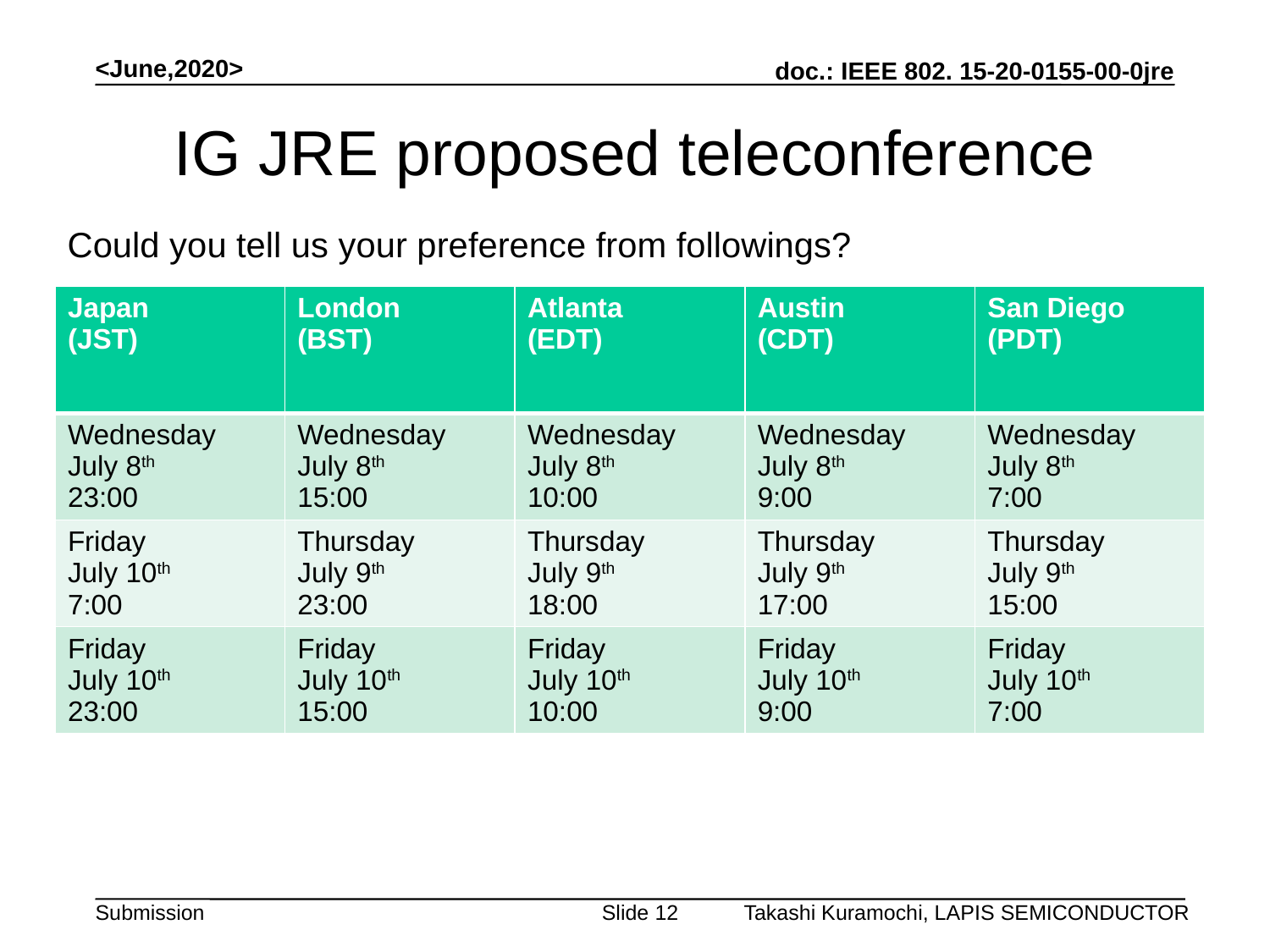

<June,2020>
# IG JRE proposed teleconference
Could you tell us your preference from followings?
| Japan (JST) | London (BST) | Atlanta (EDT) | Austin (CDT) | San Diego (PDT) |
| --- | --- | --- | --- | --- |
| Wednesday July 8th 23:00 | Wednesday July 8th 15:00 | Wednesday July 8th 10:00 | Wednesday July 8th 9:00 | Wednesday July 8th 7:00 |
| Friday July 10th 7:00 | Thursday July 9th 23:00 | Thursday July 9th 18:00 | Thursday July 9th 17:00 | Thursday July 9th 15:00 |
| Friday July 10th 23:00 | Friday July 10th 15:00 | Friday July 10th 10:00 | Friday July 10th 9:00 | Friday July 10th 7:00 |
Takashi Kuramochi, LAPIS SEMICONDUCTOR
Slide 12